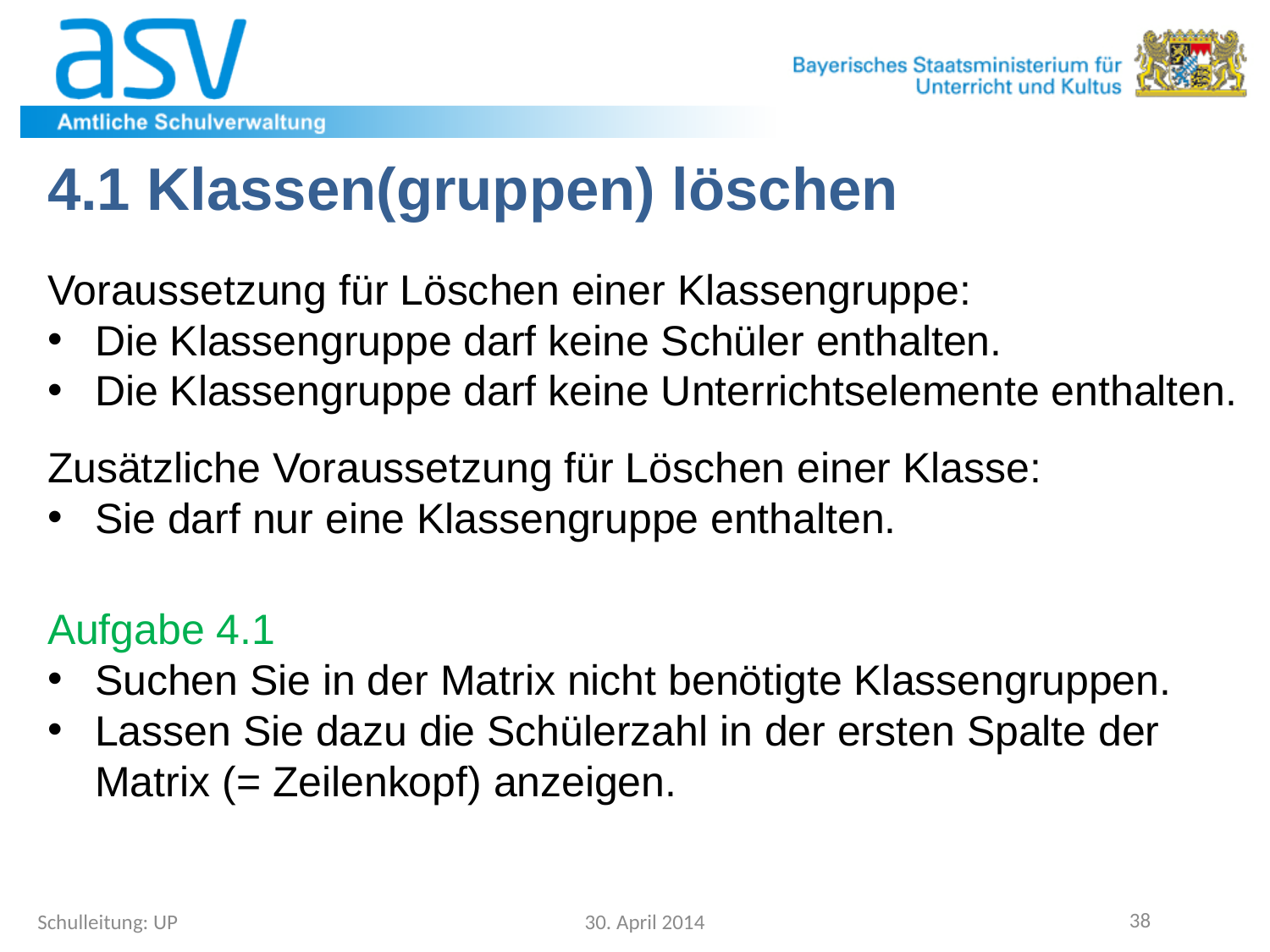

4.1 Klassen(gruppen) löschen
Voraussetzung für Löschen einer Klassengruppe:
Die Klassengruppe darf keine Schüler enthalten.
Die Klassengruppe darf keine Unterrichtselemente enthalten.

Zusätzliche Voraussetzung für Löschen einer Klasse:
Sie darf nur eine Klassengruppe enthalten.
Aufgabe 4.1
Suchen Sie in der Matrix nicht benötigte Klassengruppen.
Lassen Sie dazu die Schülerzahl in der ersten Spalte der Matrix (= Zeilenkopf) anzeigen.
Schulleitung: UP
30. April 2014
38